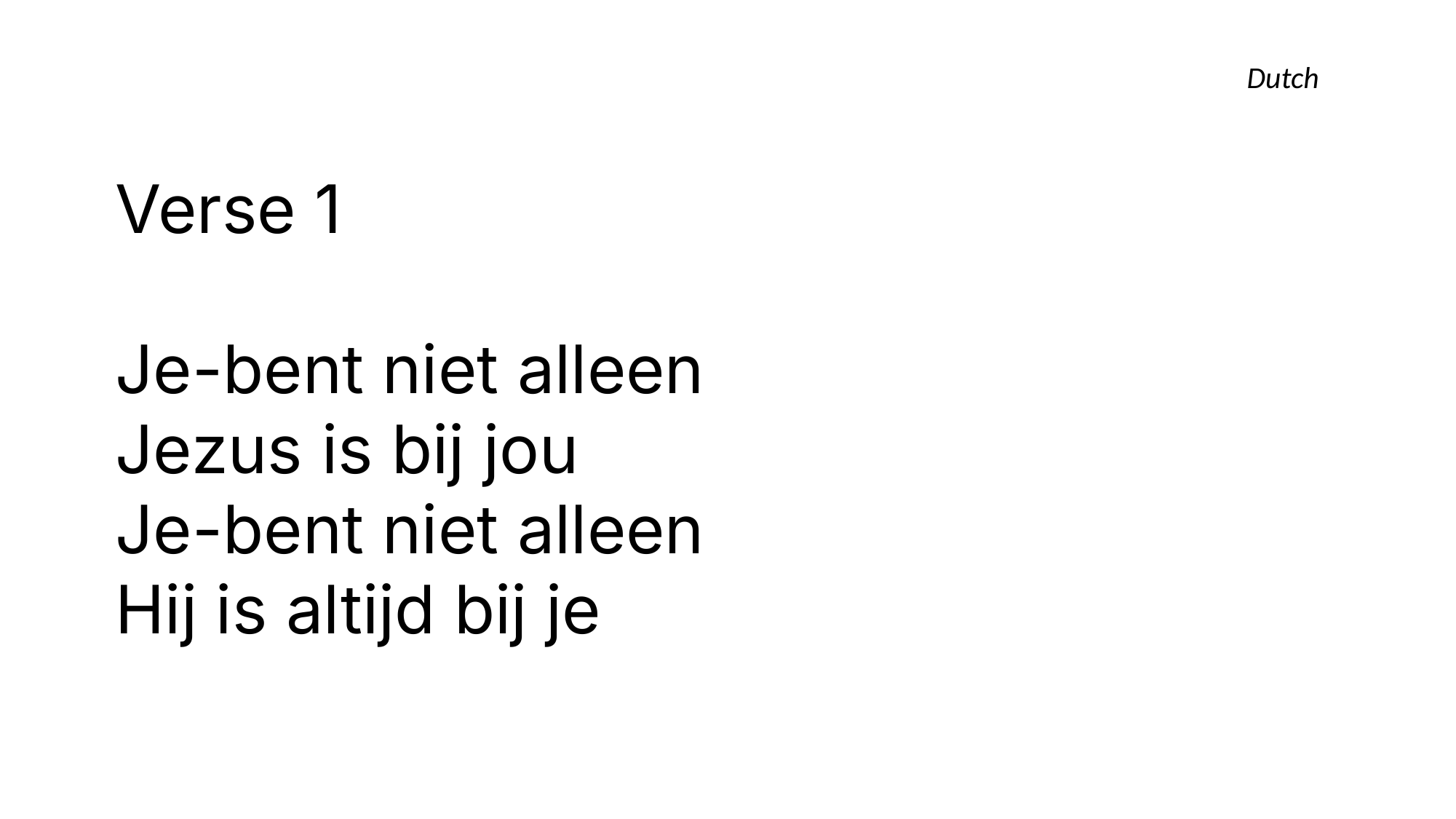

Dutch
Verse 1

Je-bent niet alleen
Jezus is bij jou
Je-bent niet alleen
Hij is altijd bij je